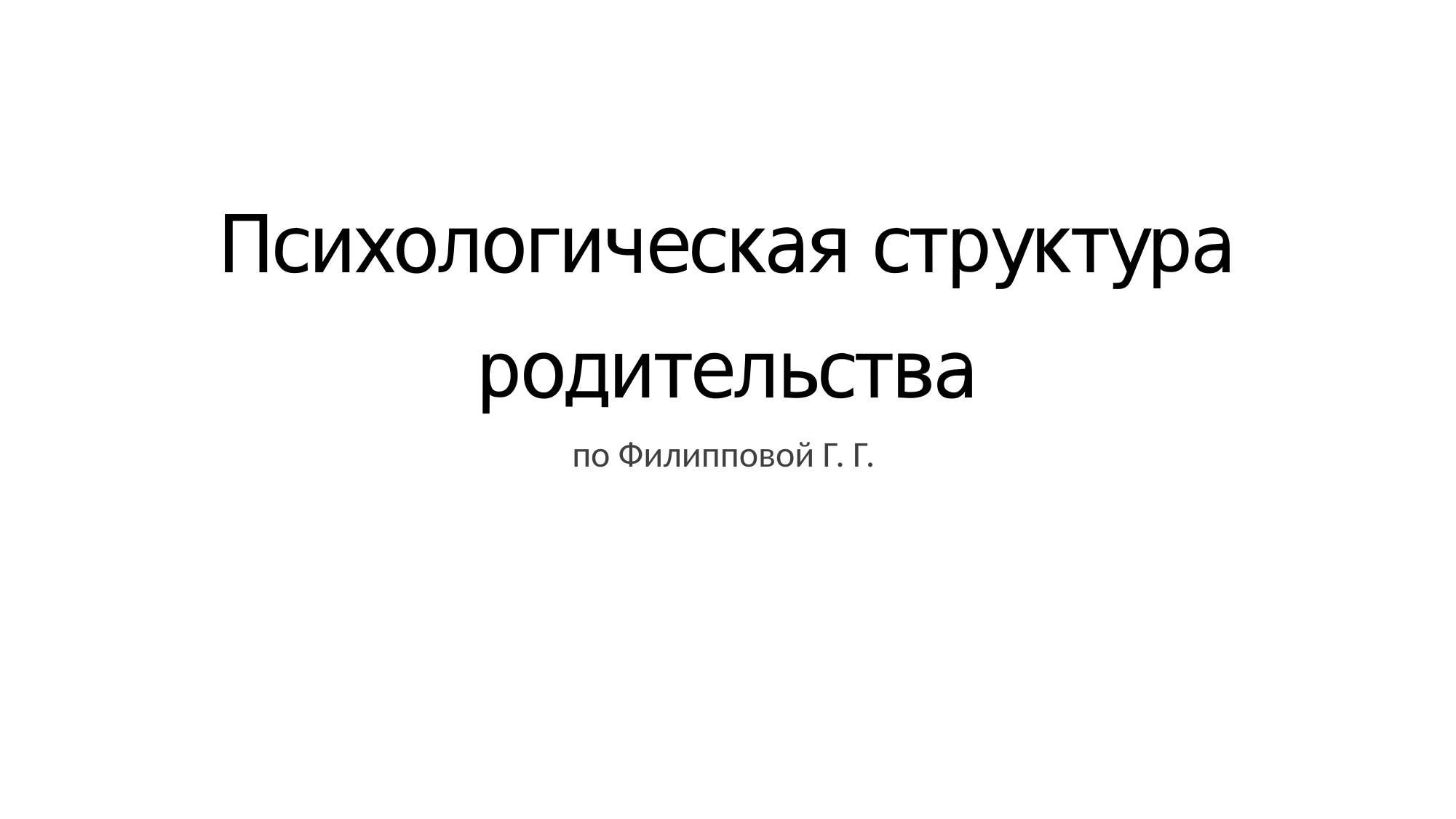

# Психологическая структура родительства
по Филипповой Г. Г.